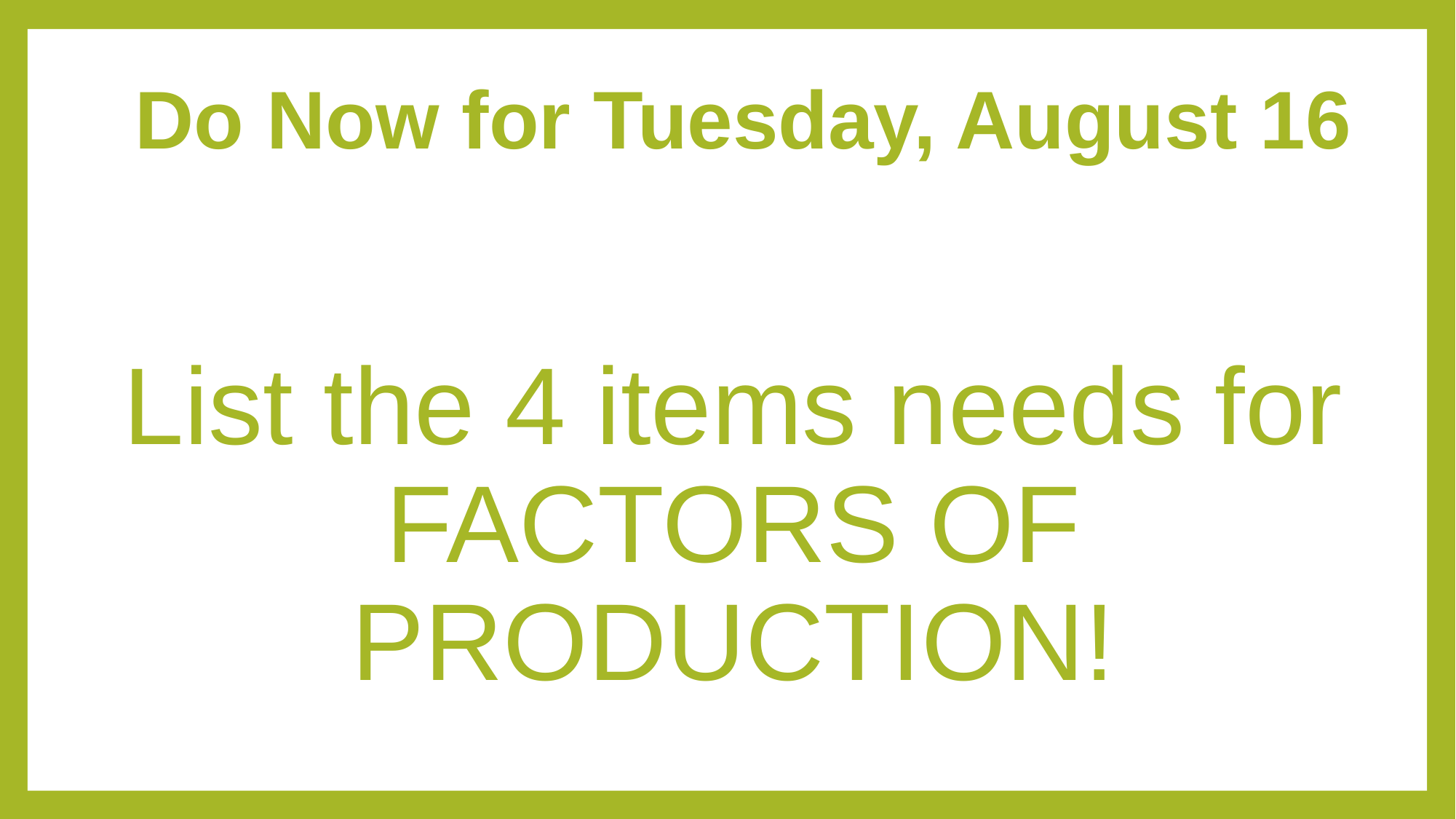

# Do Now for Tuesday, August 16

List the 4 items needs for FACTORS OF PRODUCTION!